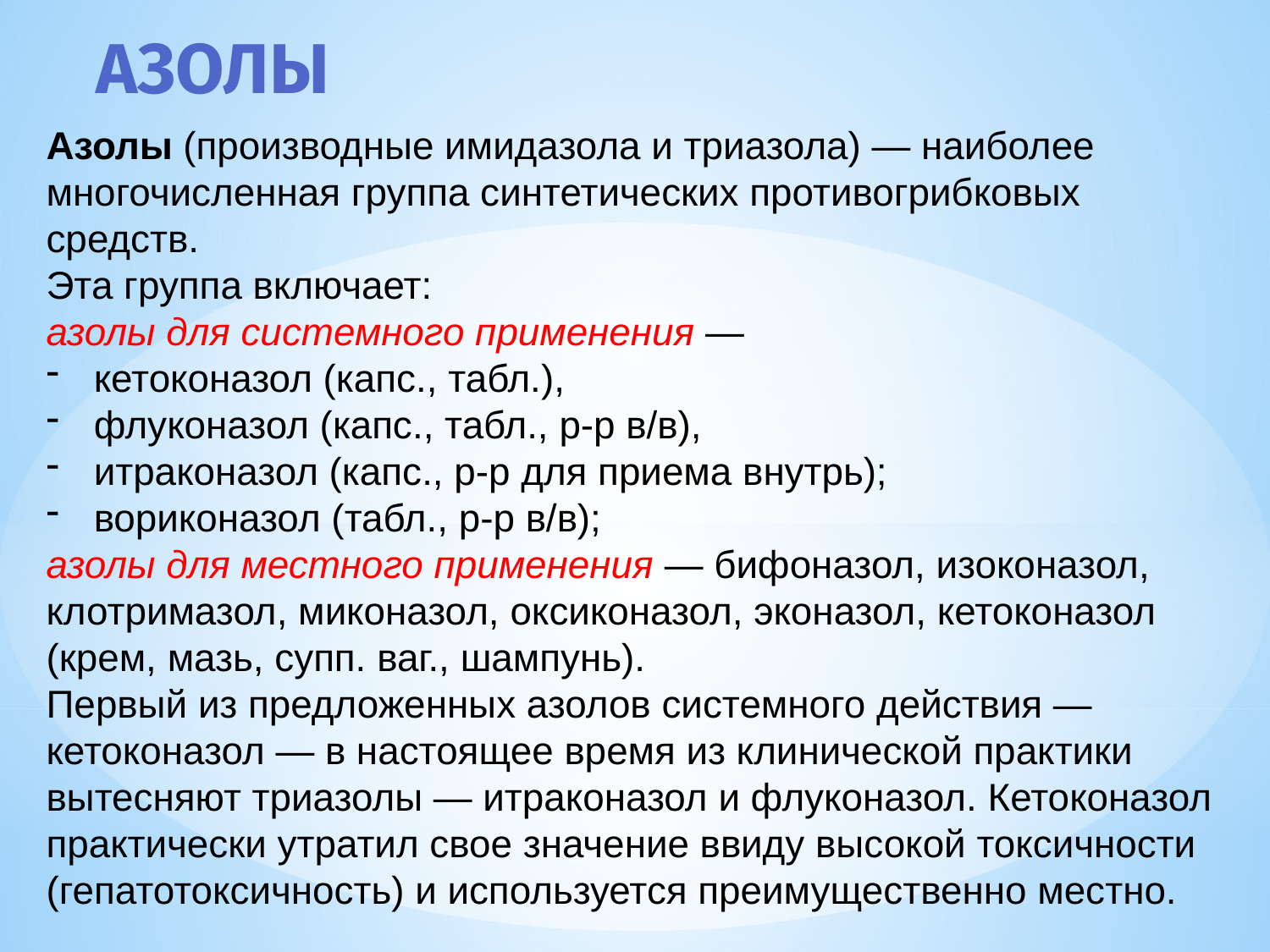

Азолы
Азолы (производные имидазола и триазола) — наиболее многочисленная группа синтетических противогрибковых средств.
Эта группа включает:
азолы для системного применения —
кетоконазол (капс., табл.),
флуконазол (капс., табл., р-р в/в),
итраконазол (капс., р-р для приема внутрь);
вориконазол (табл., р-р в/в);
азолы для местного применения — бифоназол, изоконазол, клотримазол, миконазол, оксиконазол, эконазол, кетоконазол (крем, мазь, супп. ваг., шампунь).
Первый из предложенных азолов системного действия — кетоконазол — в настоящее время из клинической практики вытесняют триазолы — итраконазол и флуконазол. Кетоконазол практически утратил свое значение ввиду высокой токсичности (гепатотоксичность) и используется преимущественно местно.